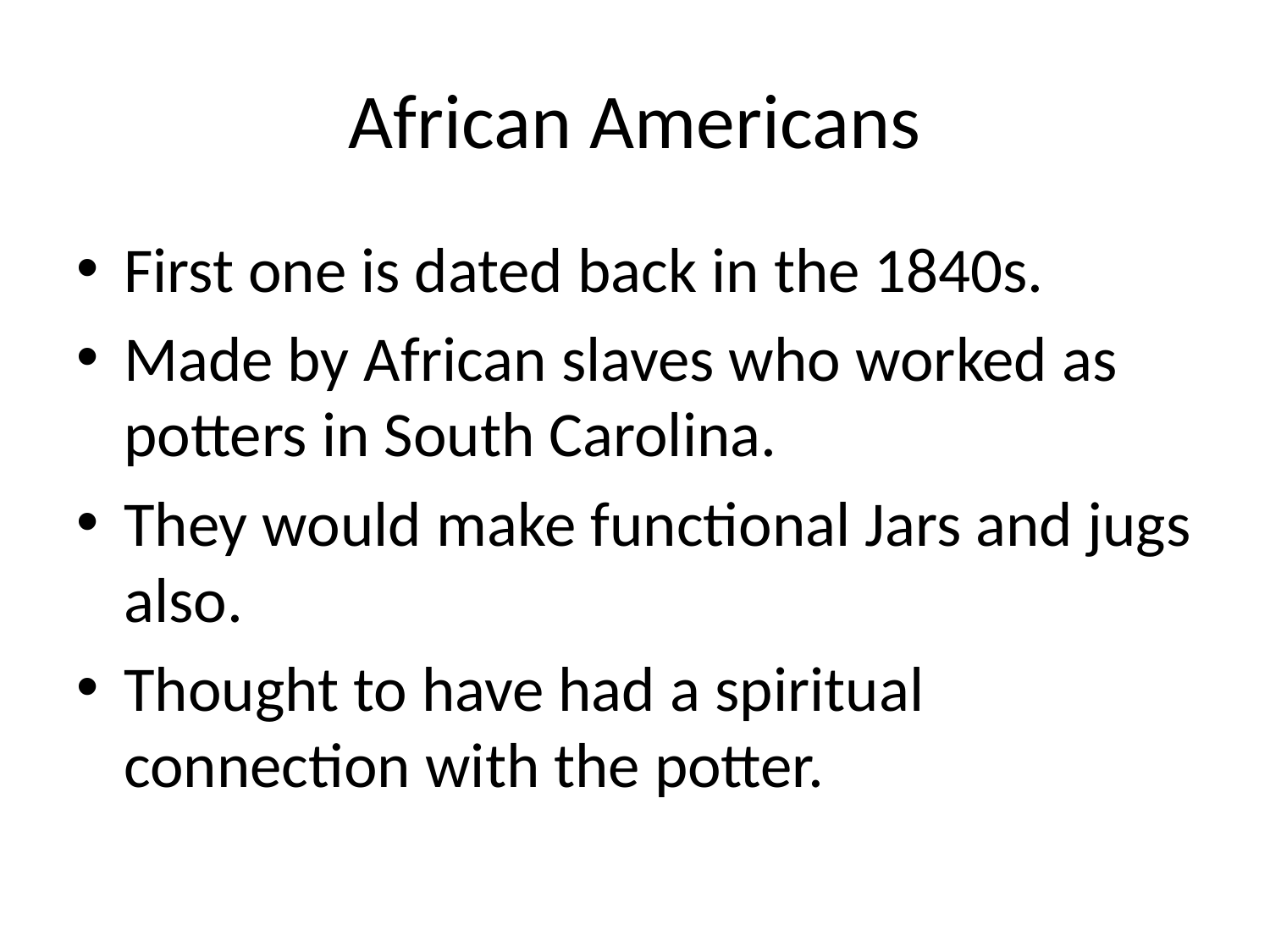

# African Americans
First one is dated back in the 1840s.
Made by African slaves who worked as potters in South Carolina.
They would make functional Jars and jugs also.
Thought to have had a spiritual connection with the potter.